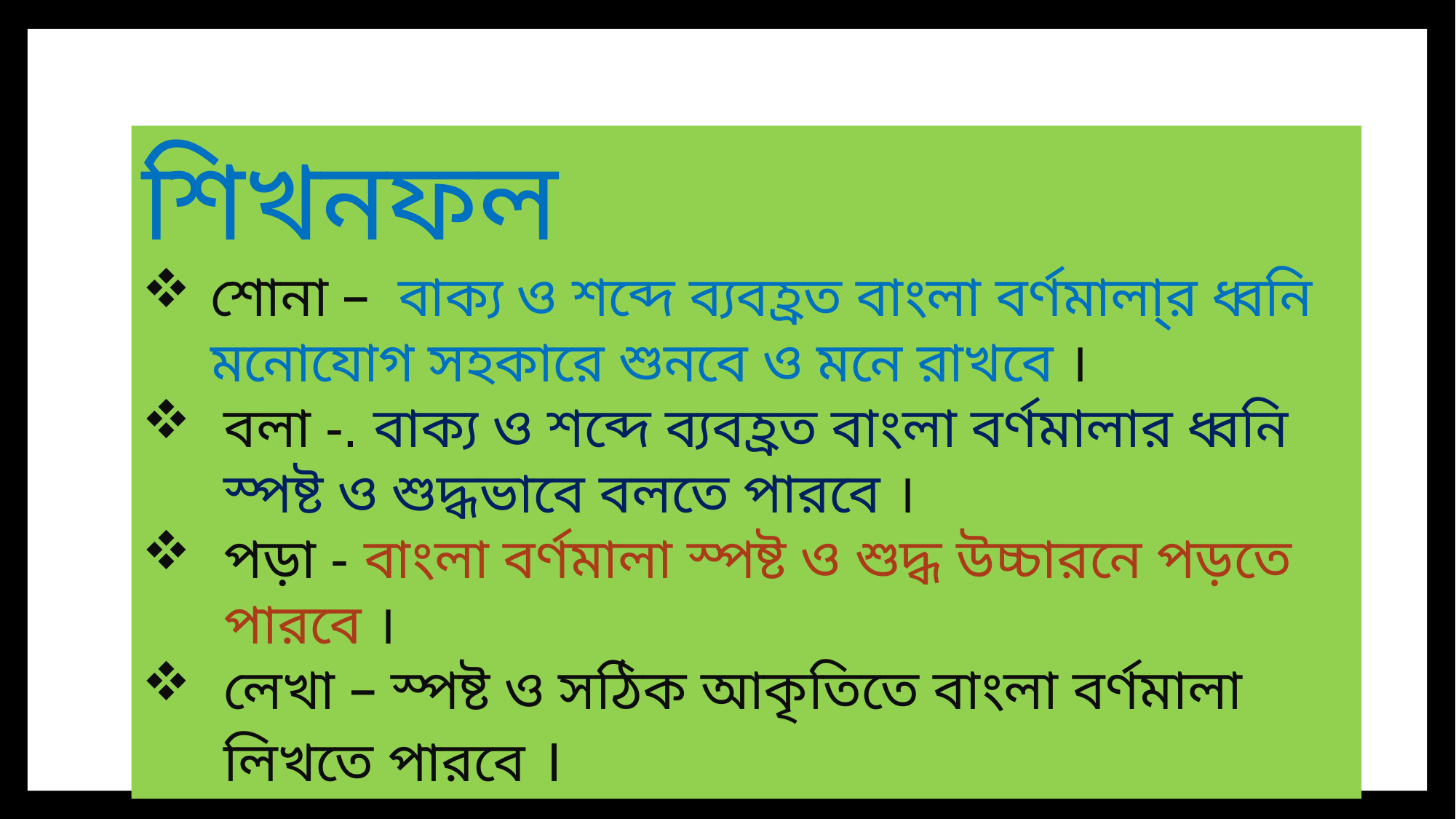

শিখনফল
শোনা –  বাক্য ও শব্দে ব্যবহ্রত বাংলা বর্ণমালা্র ধ্বনি মনোযোগ সহকারে শুনবে ও মনে রাখবে ।
বলা -. বাক্য ও শব্দে ব্যবহ্রত বাংলা বর্ণমালার ধ্বনি স্পষ্ট ও শুদ্ধভাবে বলতে পারবে ।
পড়া - বাংলা বর্ণমালা স্পষ্ট ও শুদ্ধ উচ্চারনে পড়তে পারবে ।
লেখা – স্পষ্ট ও সঠিক আকৃতিতে বাংলা বর্ণমালা লিখতে পারবে ।